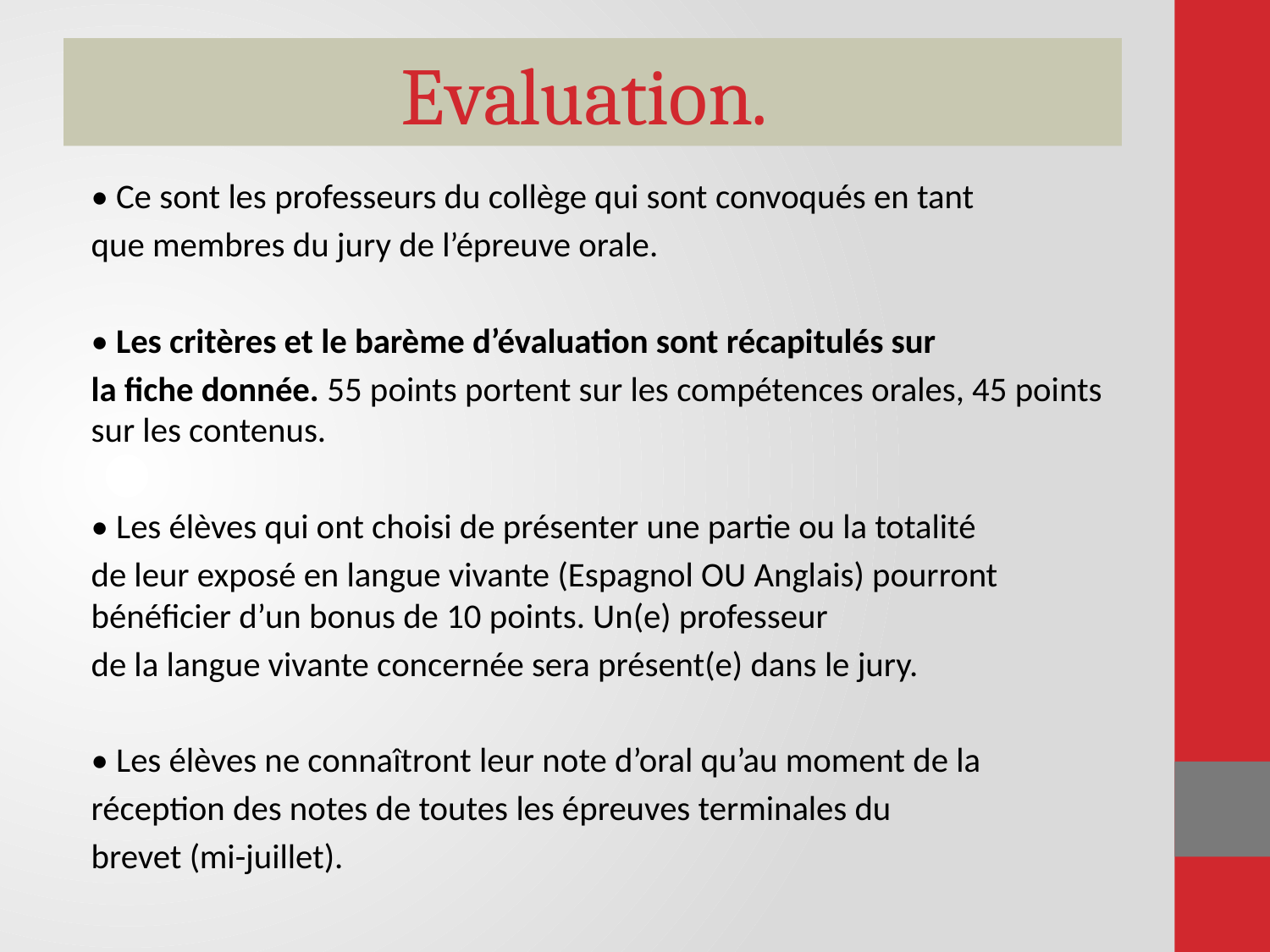

# Evaluation.
• Ce sont les professeurs du collège qui sont convoqués en tant
que membres du jury de l’épreuve orale.

• Les critères et le barème d’évaluation sont récapitulés sur
la fiche donnée. 55 points portent sur les compétences orales, 45 points sur les contenus.

• Les élèves qui ont choisi de présenter une partie ou la totalité
de leur exposé en langue vivante (Espagnol OU Anglais) pourront bénéficier d’un bonus de 10 points. Un(e) professeur
de la langue vivante concernée sera présent(e) dans le jury.

• Les élèves ne connaîtront leur note d’oral qu’au moment de la
réception des notes de toutes les épreuves terminales du
brevet (mi-juillet).